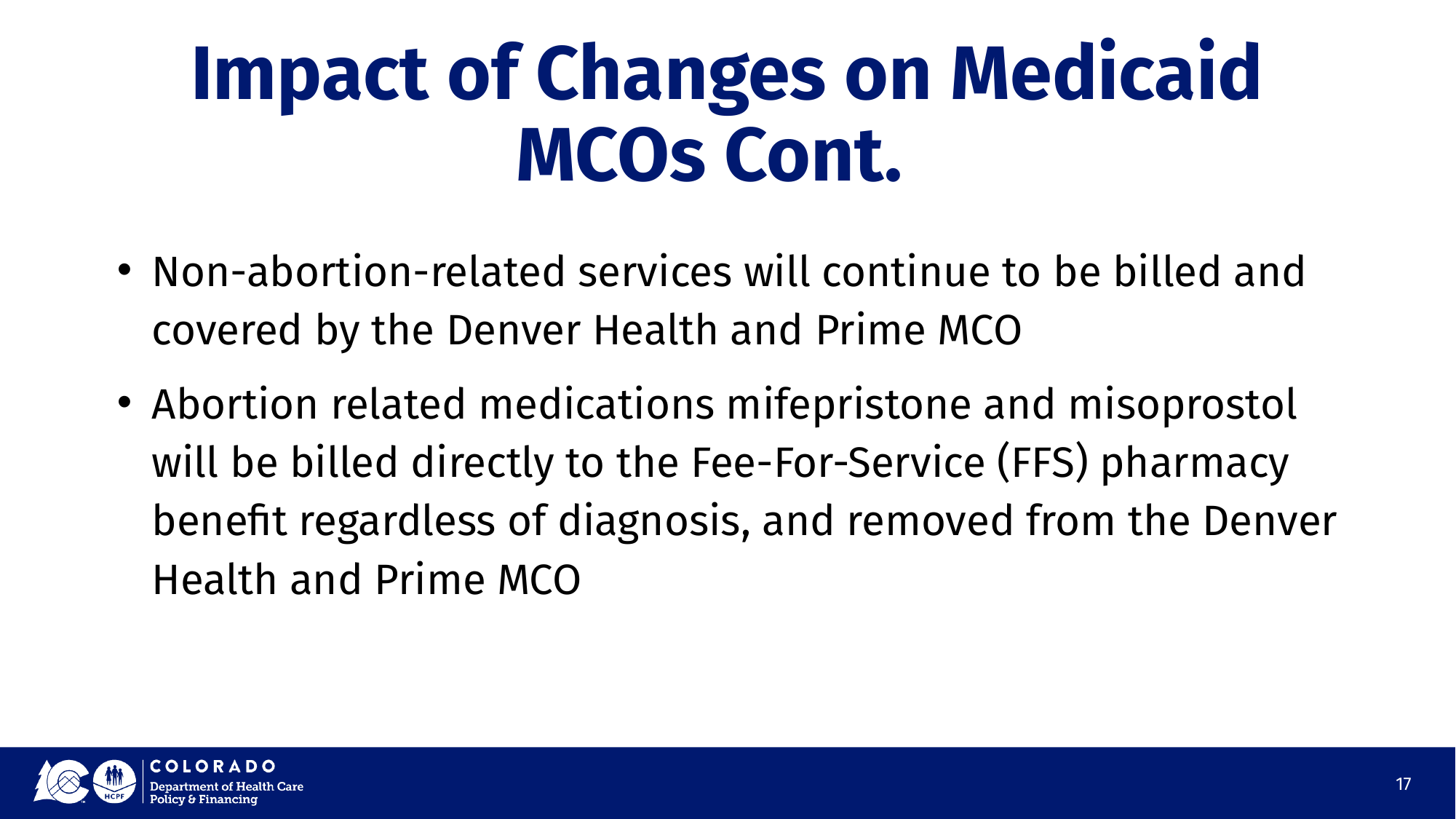

# Impact of Changes on Medicaid MCOs Cont.
Non-abortion-related services will continue to be billed and covered by the Denver Health and Prime MCO
Abortion related medications mifepristone and misoprostol will be billed directly to the Fee-For-Service (FFS) pharmacy benefit regardless of diagnosis, and removed from the Denver Health and Prime MCO
17